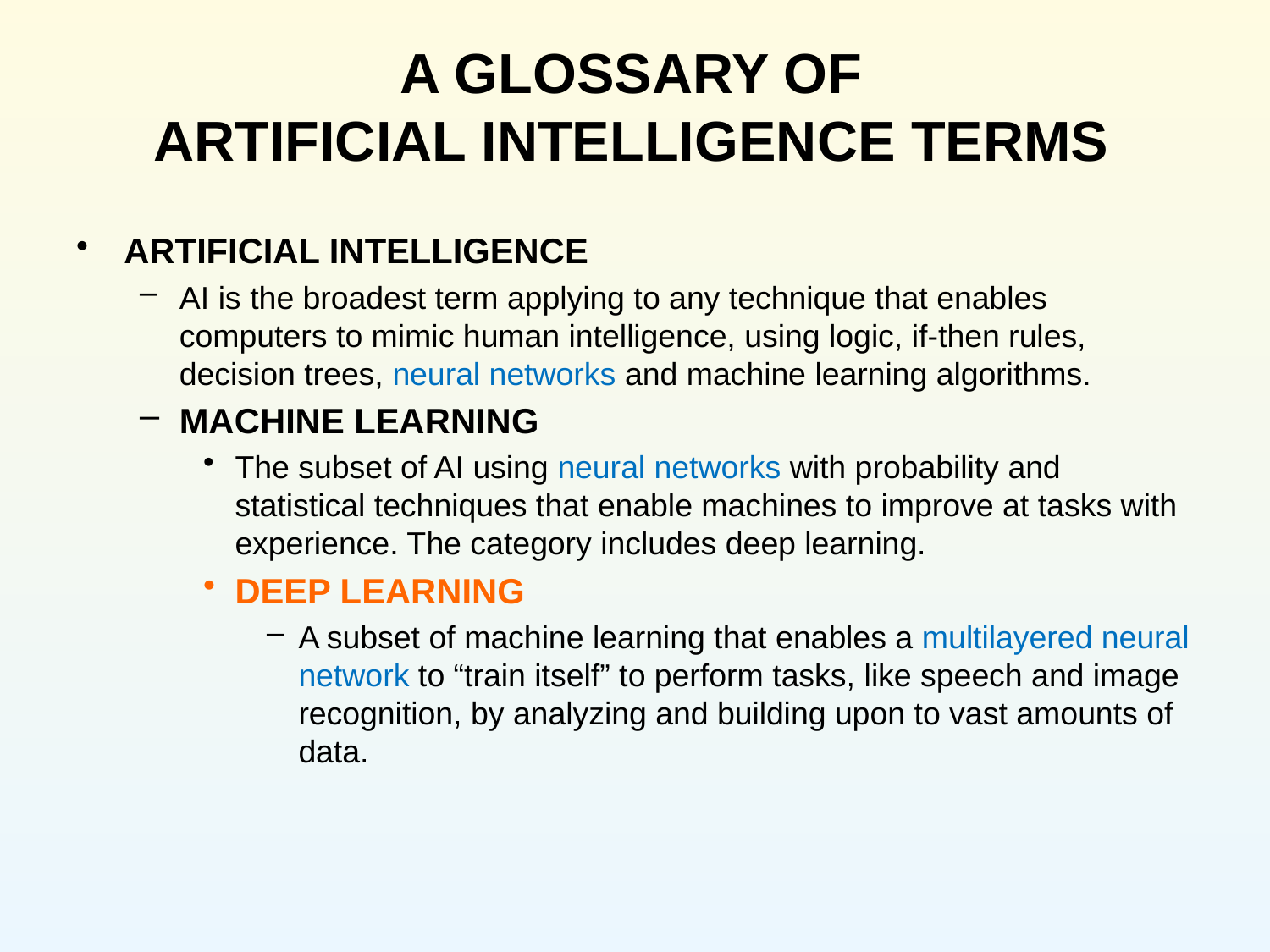

# A Glossary of Artificial Intelligence Terms
ARTIFICIAL INTELLIGENCE
AI is the broadest term applying to any technique that enables computers to mimic human intelligence, using logic, if-then rules, decision trees, neural networks and machine learning algorithms.
MACHINE LEARNING
The subset of AI using neural networks with probability and statistical techniques that enable machines to improve at tasks with experience. The category includes deep learning.
DEEP LEARNING
A subset of machine learning that enables a multilayered neural network to “train itself” to perform tasks, like speech and image recognition, by analyzing and building upon to vast amounts of data.